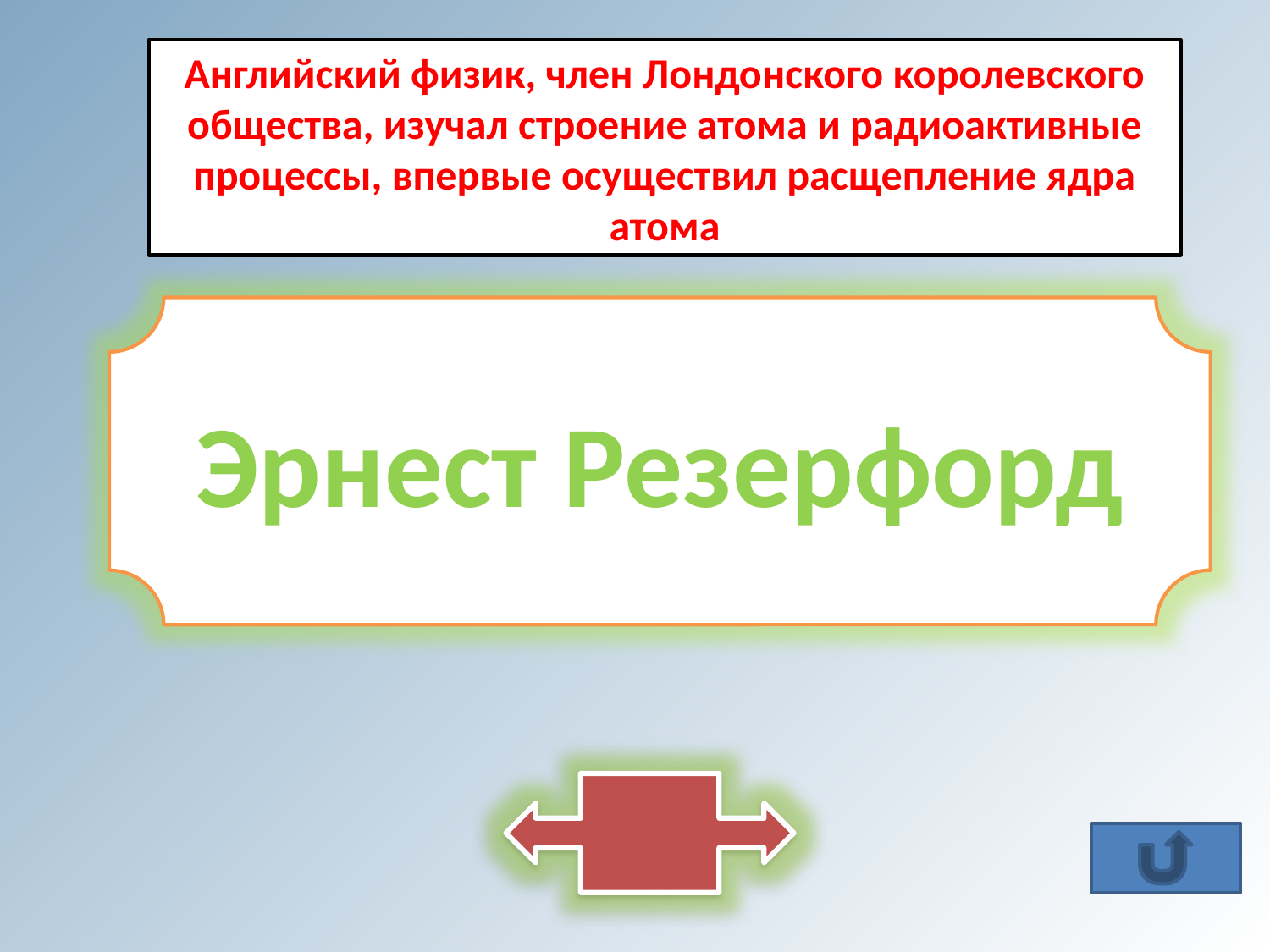

Английский физик, член Лондонского королевского общества, изучал строение атома и радиоактивные процессы, впервые осуществил расщепление ядра атома
Эрнест Резерфорд